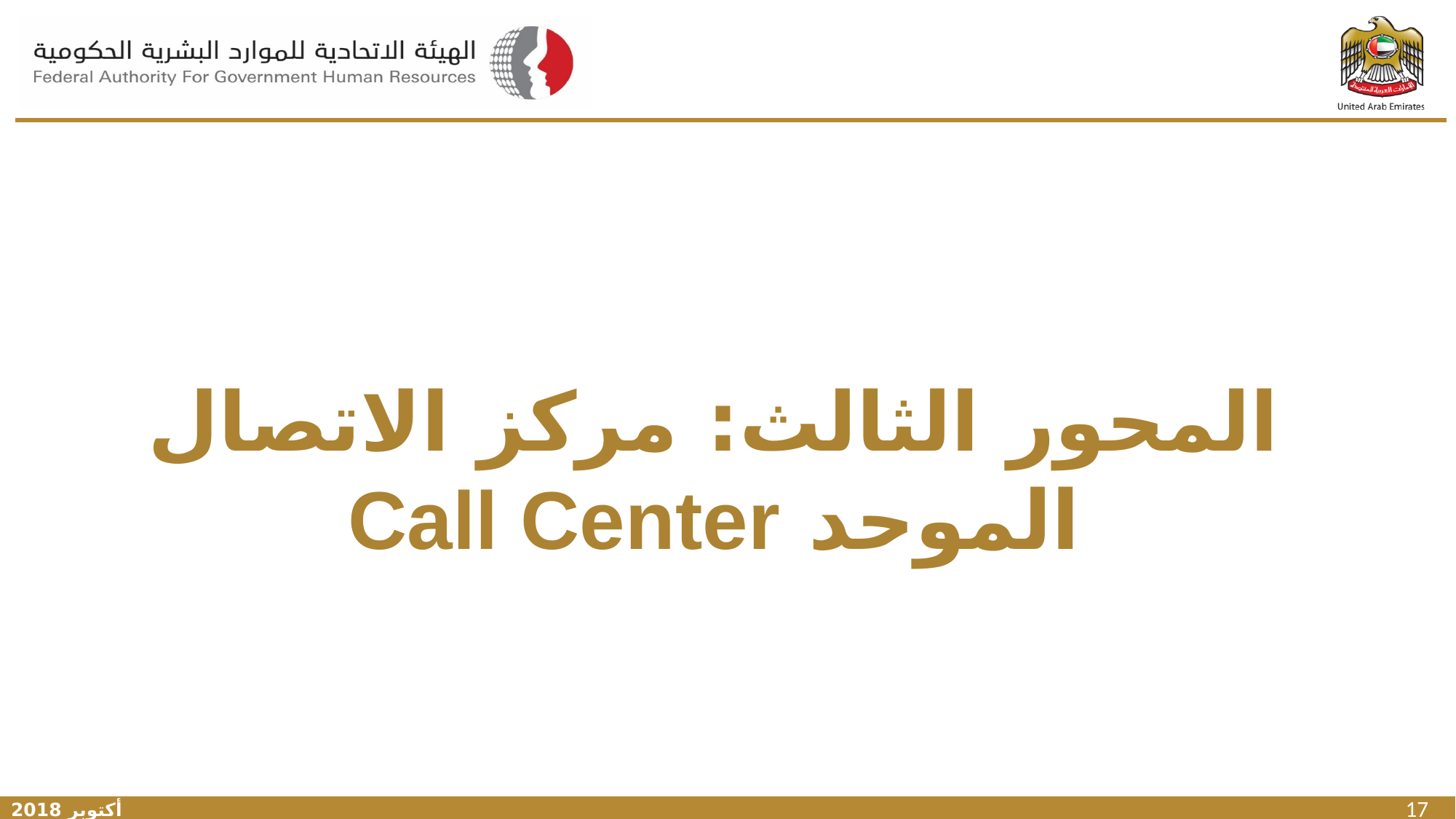

المحور الثالث: مركز الاتصال الموحد Call Center